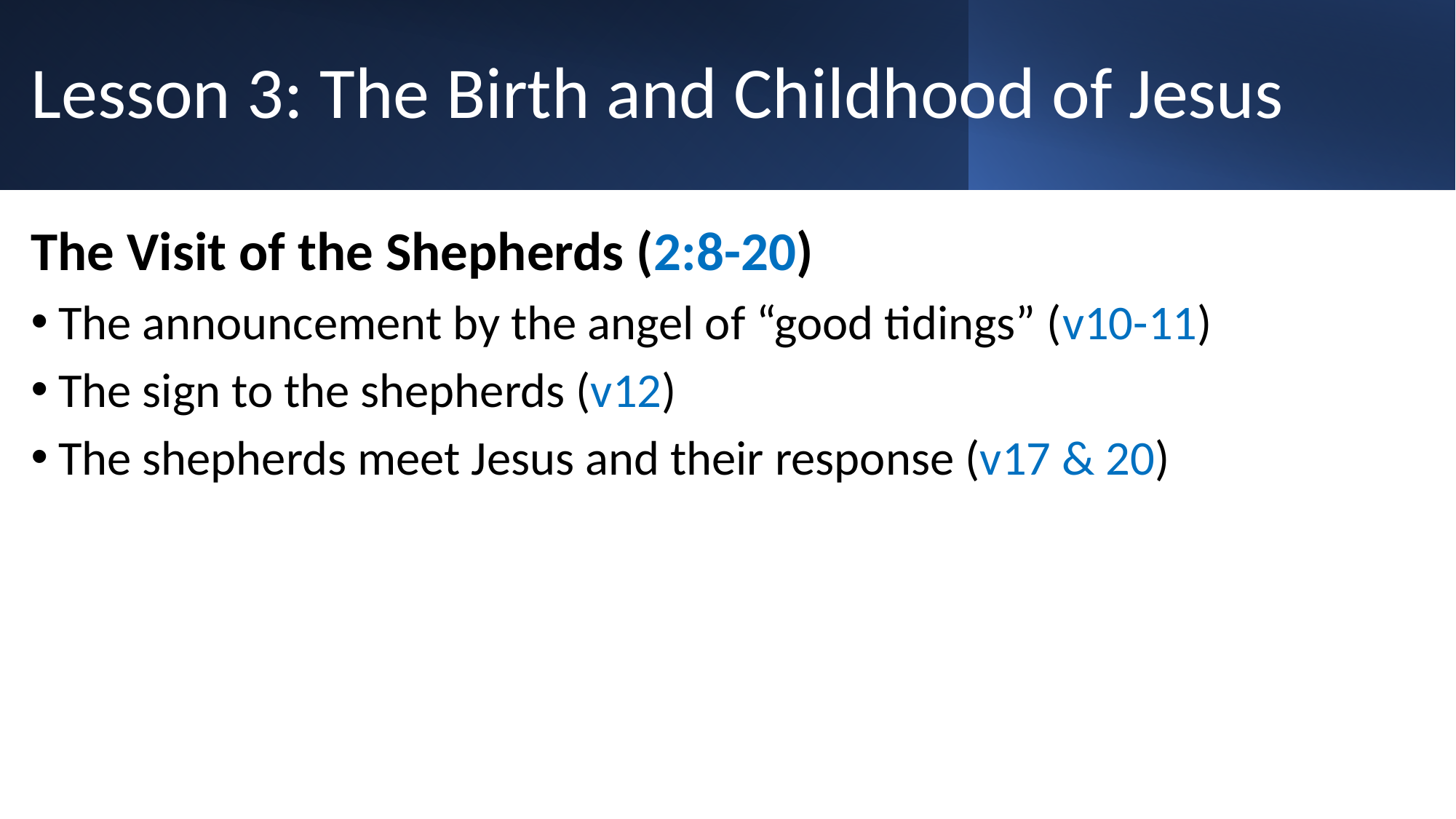

# Lesson 3: The Birth and Childhood of Jesus
The Visit of the Shepherds (2:8-20)
The announcement by the angel of “good tidings” (v10-11)
The sign to the shepherds (v12)
The shepherds meet Jesus and their response (v17 & 20)